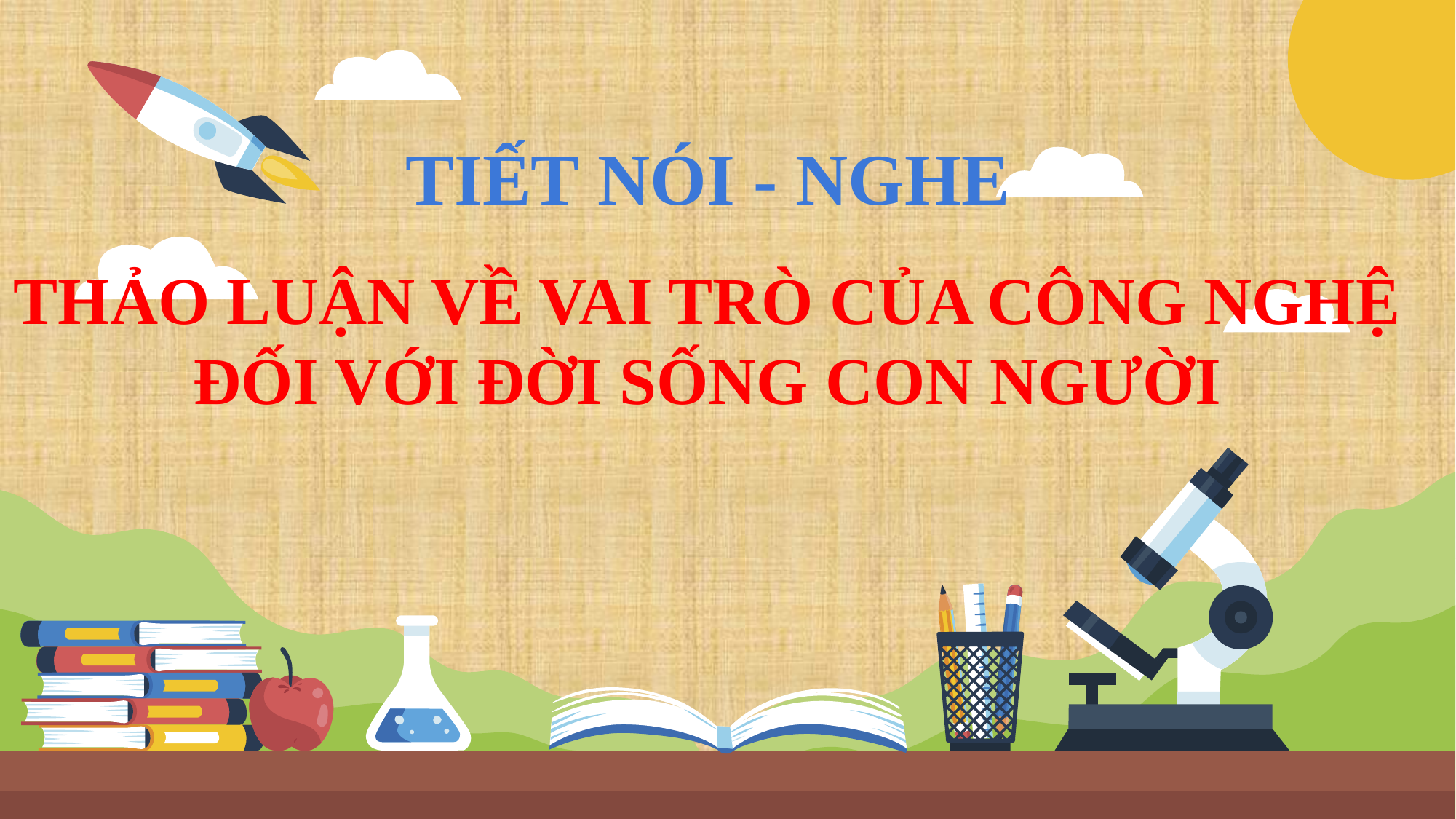

# TIẾT NÓI - NGHE
THẢO LUẬN VỀ VAI TRÒ CỦA CÔNG NGHỆ
ĐỐI VỚI ĐỜI SỐNG CON NGƯỜI